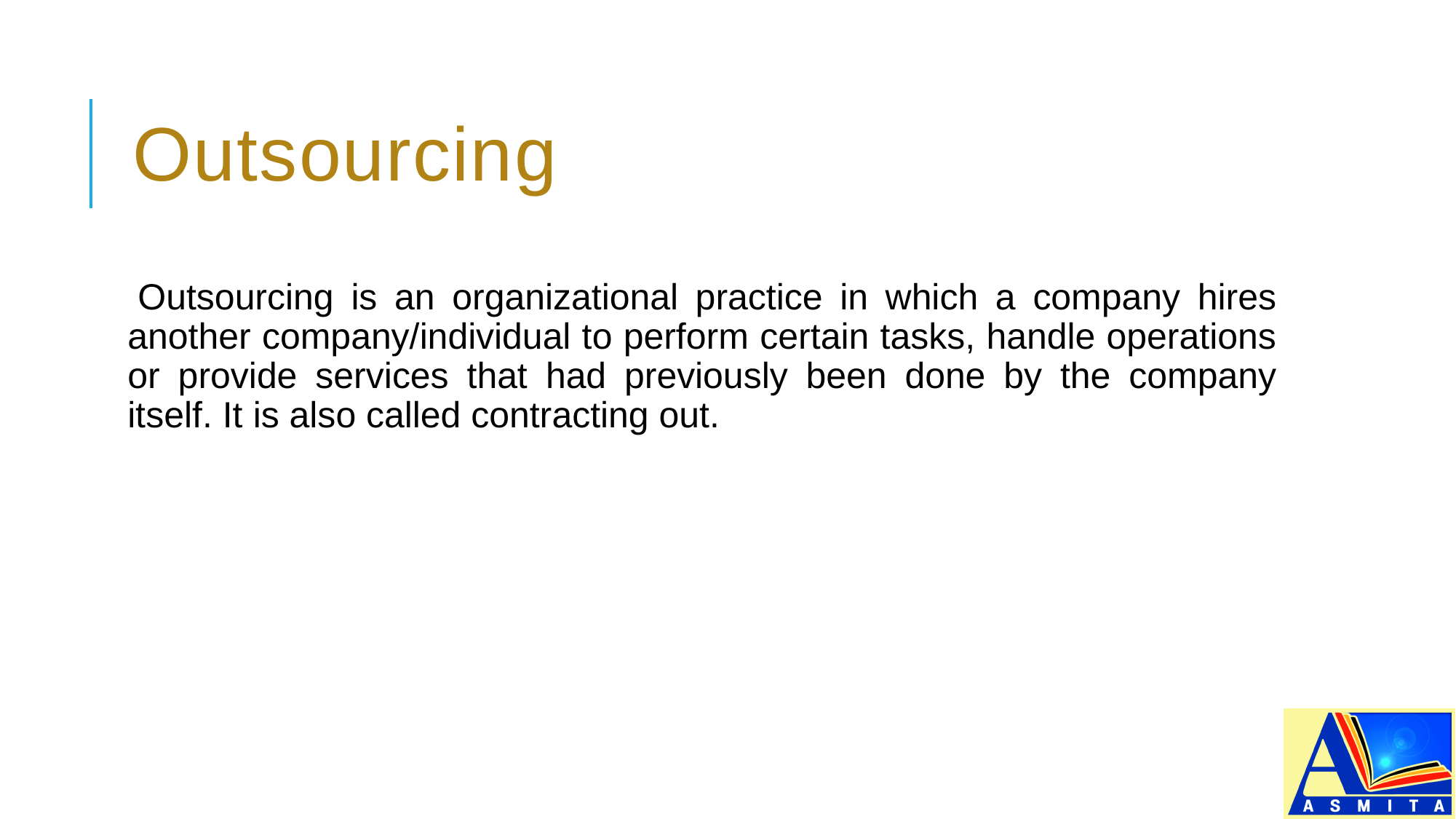

# Outsourcing
Outsourcing is an organizational practice in which a company hires another company/individual to perform certain tasks, handle operations or provide services that had previously been done by the company itself. It is also called contracting out.